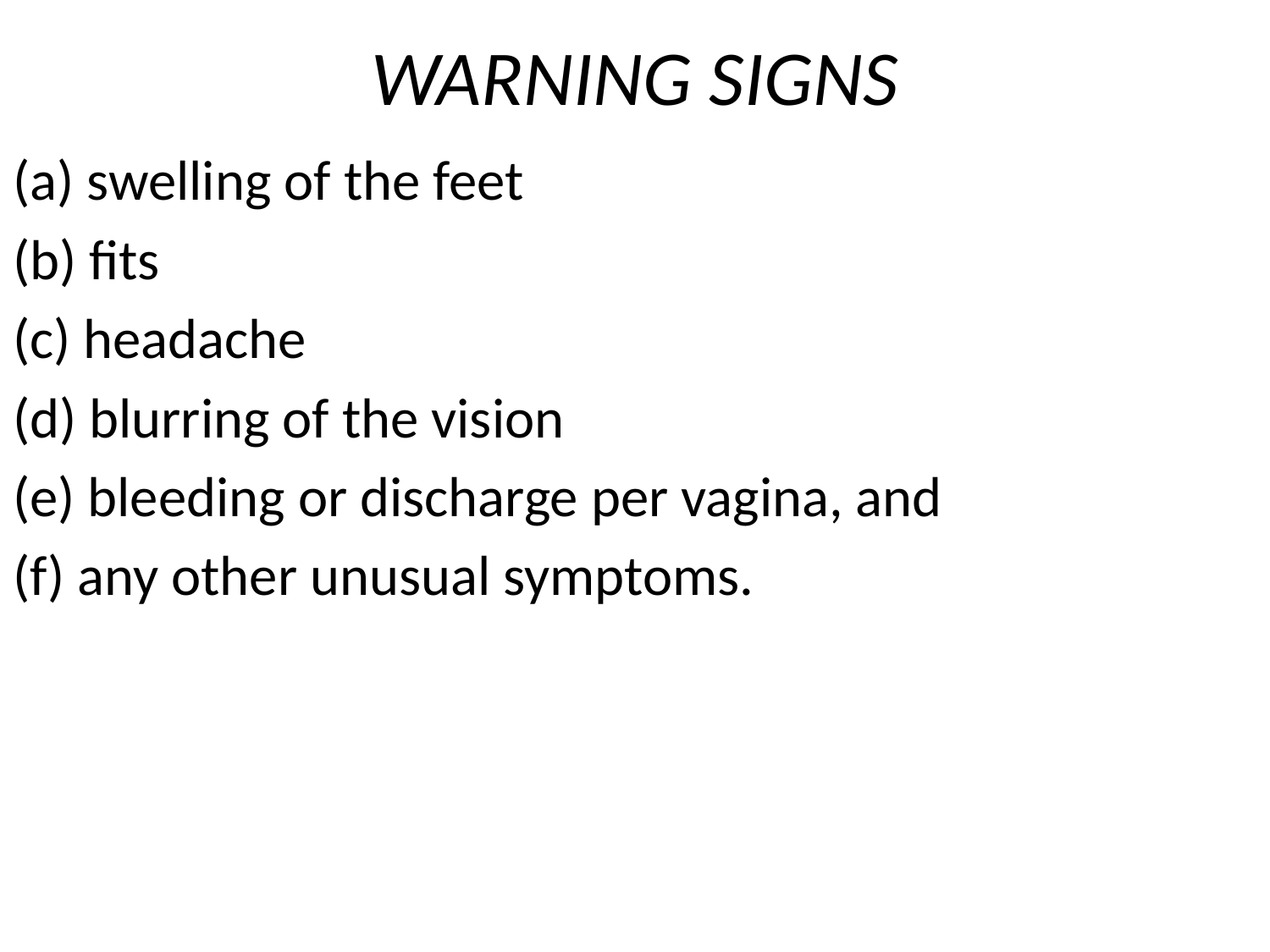

# WARNING SIGNS
(a) swelling of the feet
(b) fits
(c) headache
(d) blurring of the vision
(e) bleeding or discharge per vagina, and
(f) any other unusual symptoms.